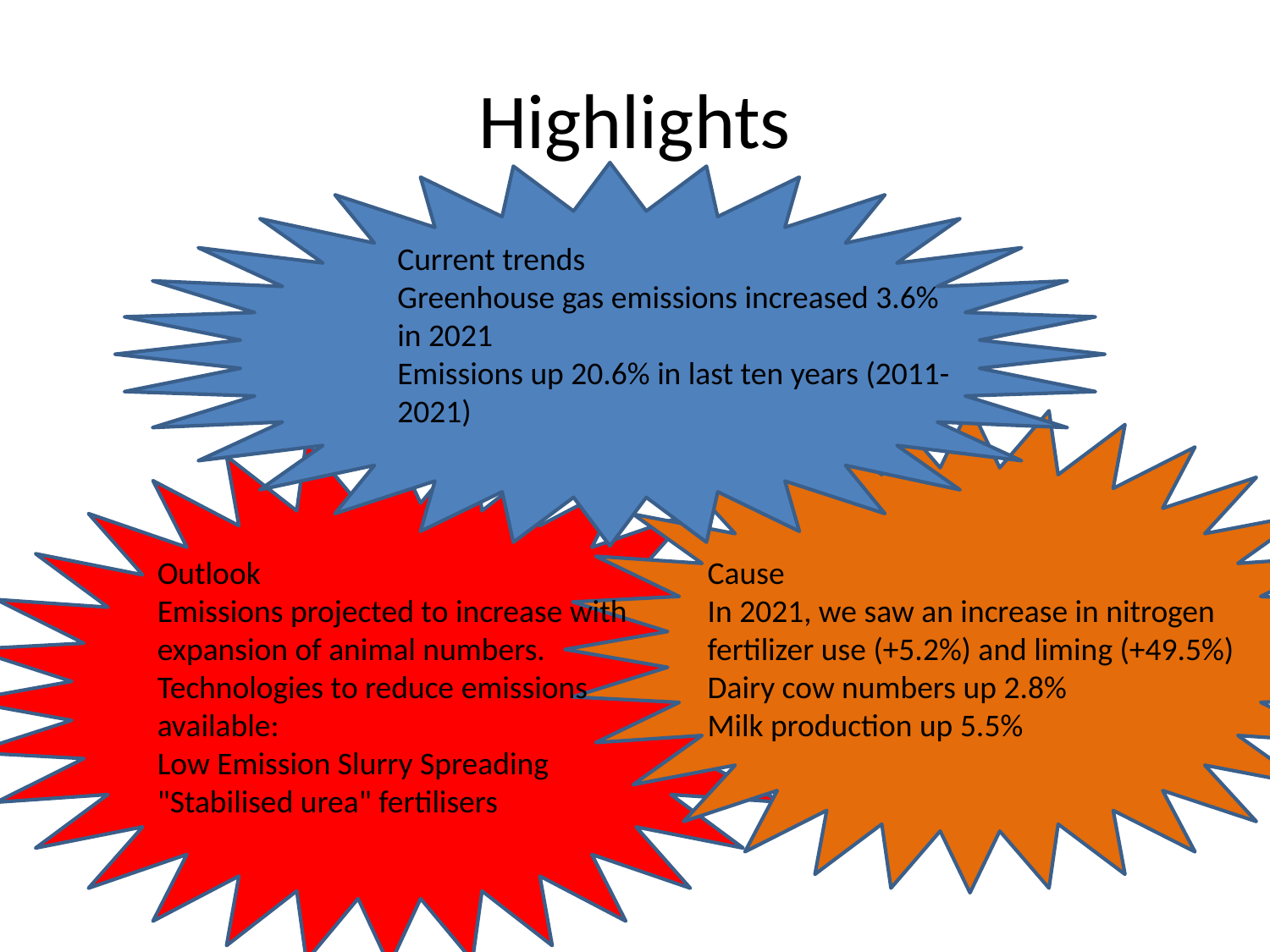

# Highlights

Current trends
Greenhouse gas emissions increased 3.6% in 2021
Emissions up 20.6% in last ten years (2011-2021)

Outlook
Emissions projected to increase with expansion of animal numbers.
Technologies to reduce emissions available:
Low Emission Slurry Spreading
"Stabilised urea" fertilisers
Cause
In 2021, we saw an increase in nitrogen fertilizer use (+5.2%) and liming (+49.5%)
Dairy cow numbers up 2.8%
Milk production up 5.5%